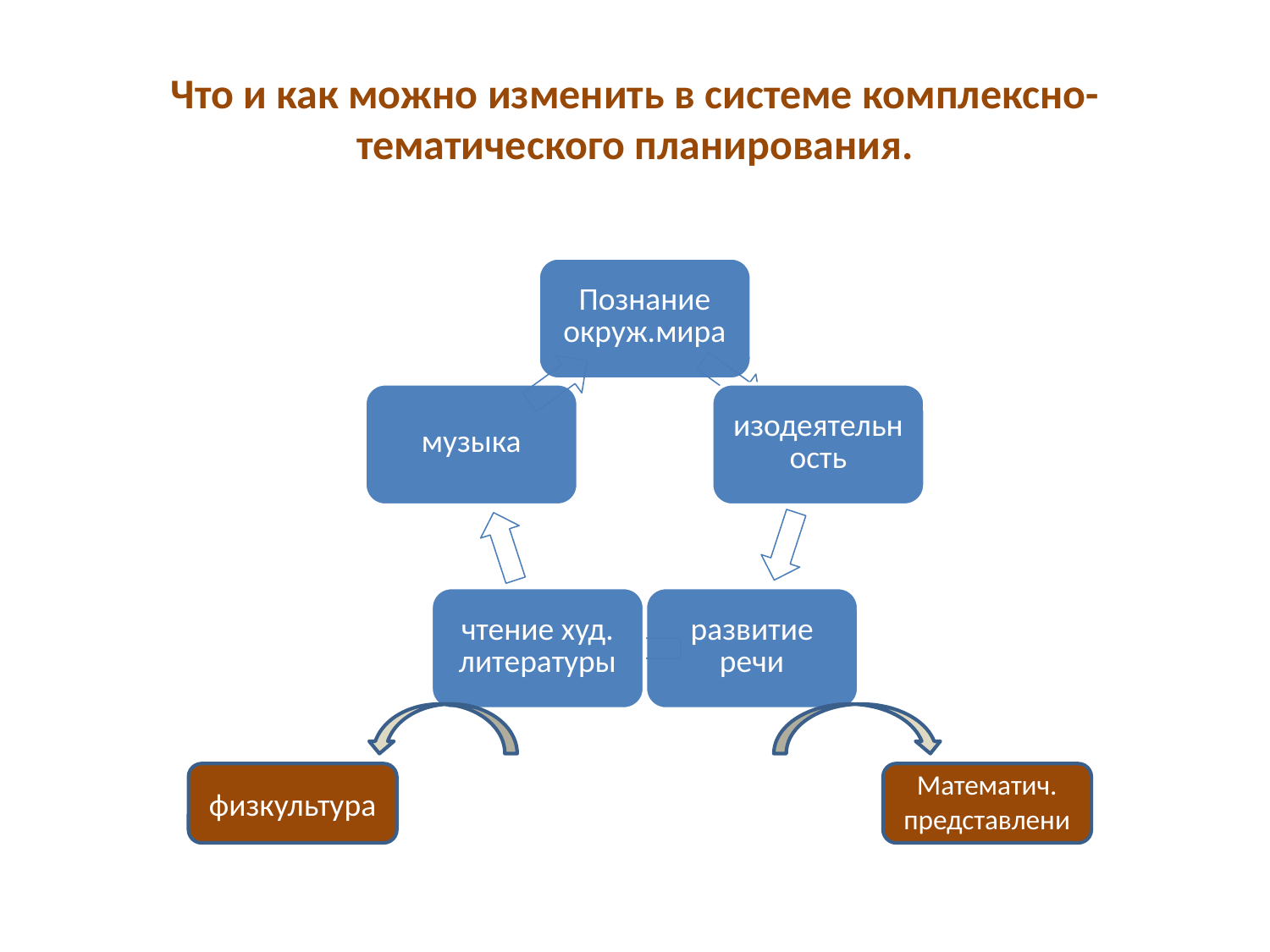

# Что и как можно изменить в системе комплексно-тематического планирования.
Познание окруж.мира
изодеятельность
развитие речи
чтение худ.
литературы
музыка

физкультура

Математич.
представления